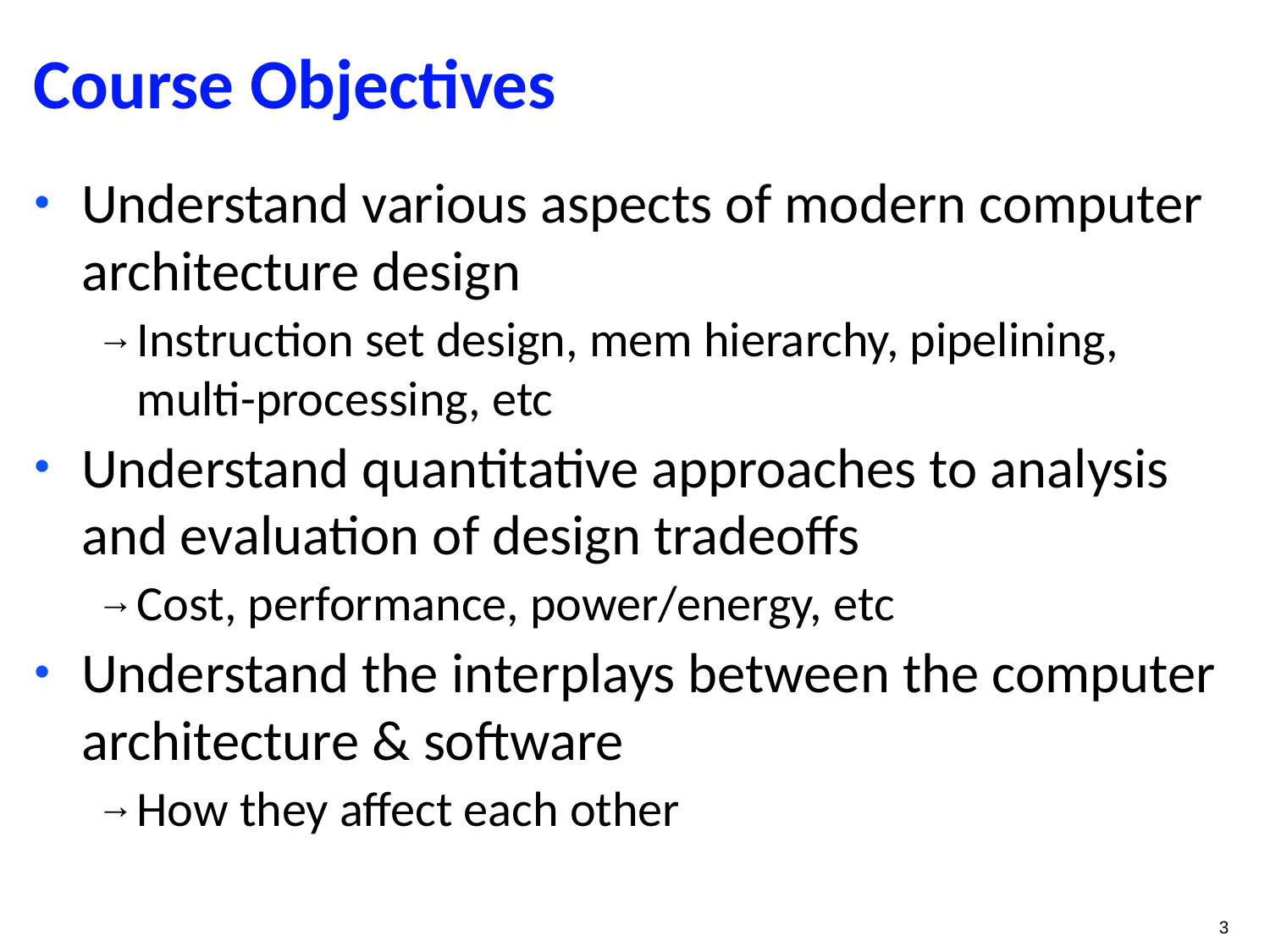

# Course Objectives
Understand various aspects of modern computer architecture design
Instruction set design, mem hierarchy, pipelining, multi-processing, etc
Understand quantitative approaches to analysis and evaluation of design tradeoffs
Cost, performance, power/energy, etc
Understand the interplays between the computer architecture & software
How they affect each other
3